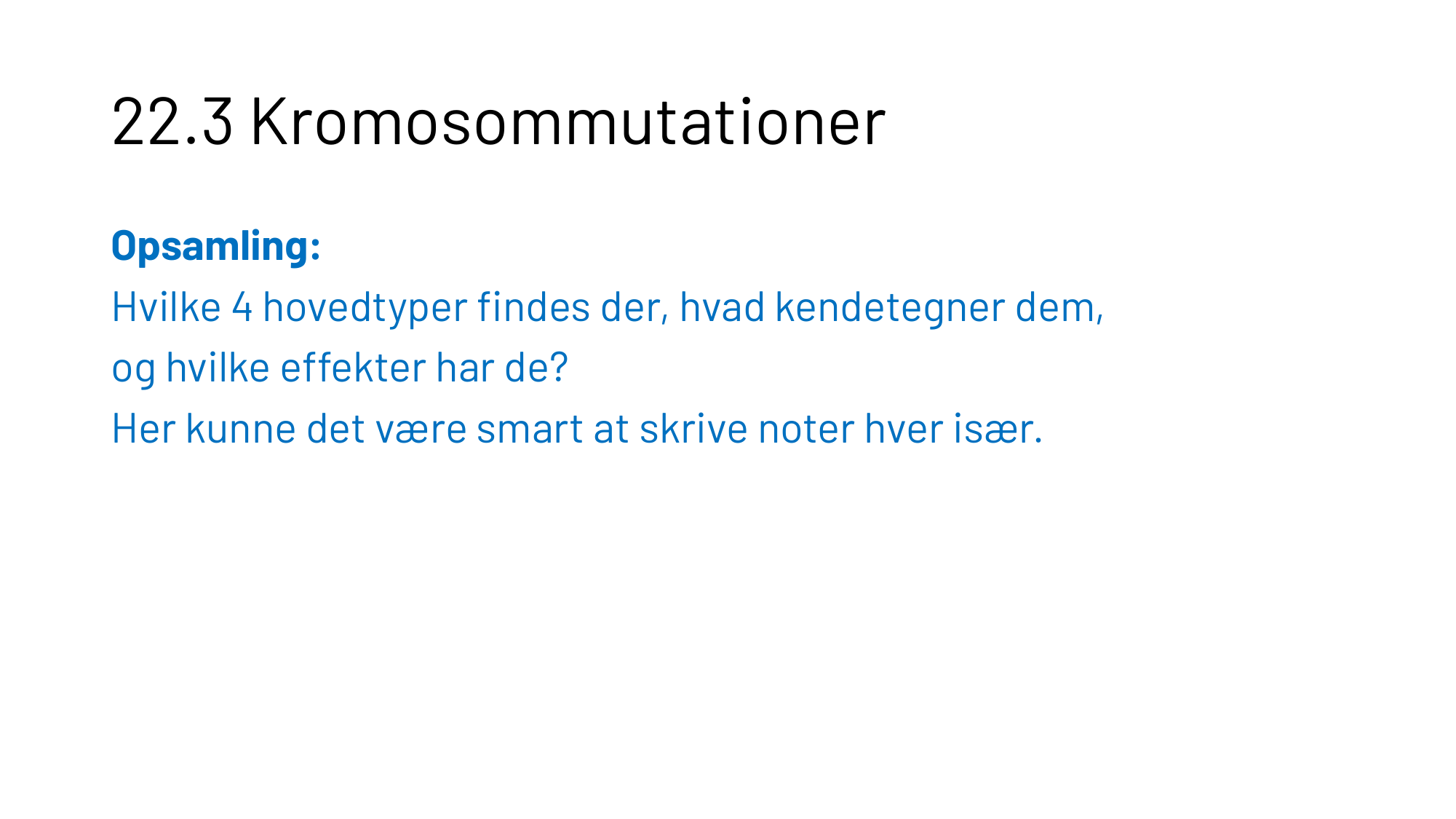

# 22.3 Kromosommutationer
Opsamling:
Hvilke 4 hovedtyper findes der, hvad kendetegner dem,
og hvilke effekter har de?
Her kunne det være smart at skrive noter hver især.